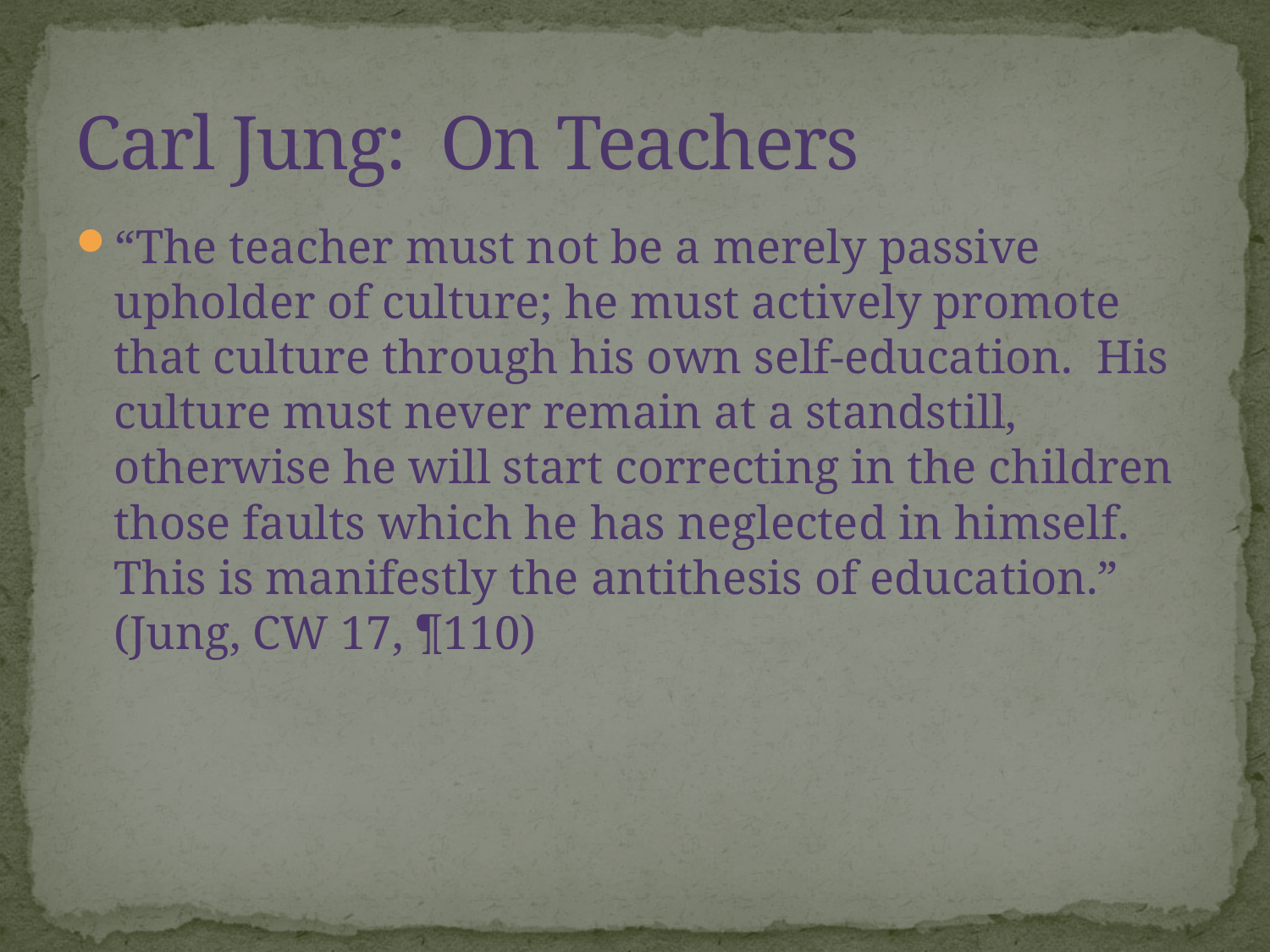

# Carl Jung:  On Teachers
“The teacher must not be a merely passive upholder of culture; he must actively promote that culture through his own self-education.  His culture must never remain at a standstill, otherwise he will start correcting in the children those faults which he has neglected in himself.  This is manifestly the antithesis of education.” (Jung, CW 17, ¶110)